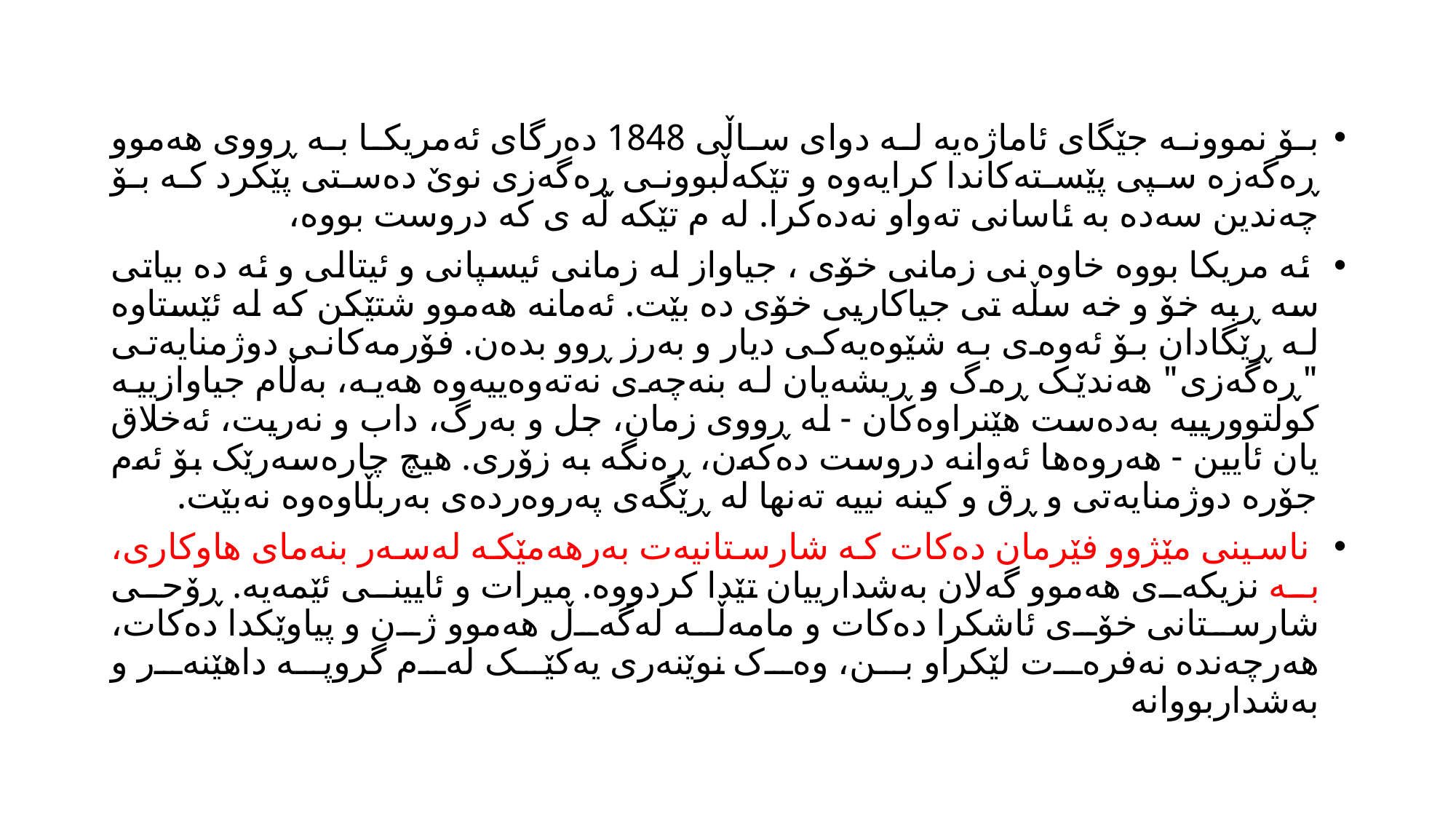

بۆ نموونە جێگای ئاماژەیه‌ لە دوای ساڵی 1848 دەرگای ئەمریکا بە ڕووی هەموو ڕەگەزە سپی پێستەکاندا کرایەوە و تێکەڵبوونی ڕەگەزی نوێ دەستی پێکرد کە بۆ چەندین سەدە بە ئاسانی تەواو نەدەکرا. له م تێکه ڵه ی کە دروست بووە،
 ئه مریکا بووە خاوه نی زمانی خۆی ، جیاواز له زمانی ئیسپانی و ئیتالی و ئه ده بیاتی سه ڕبه خۆ و خه سڵه تی جیاکاریی خۆی ده بێت. ئەمانە هەموو شتێکن کە لە ئێستاوە لە ڕێگادان بۆ ئەوەی بە شێوەیەکی دیار و بەرز ڕوو بدەن. فۆرمەکانی دوژمنایەتی "ڕەگەزی" هەندێک ڕەگ و ڕیشەیان لە بنەچەی نەتەوەییەوە هەیە، بەڵام جیاوازییە کولتوورییە بەدەست هێنراوەکان - لە ڕووی زمان، جل و بەرگ، داب و نەریت، ئەخلاق یان ئایین - هەروەها ئەوانە دروست دەکەن، ڕەنگە بە زۆری. هیچ چارەسەرێک بۆ ئەم جۆرە دوژمنایەتی و ڕق و کینە نییە تەنها لە ڕێگەی پەروەردەی بەربڵاوەوە نەبێت.
 ناسینی مێژوو فێرمان دەکات کە شارستانیەت بەرهەمێکە لەسەر بنەمای هاوکاری، بە نزیکەی هەموو گەلان بەشدارییان تێدا کردووە. میرات و ئایینی ئێمەیە. ڕۆحی شارستانی خۆی ئاشکرا دەکات و مامەڵە لەگەڵ هەموو ژن و پیاوێکدا دەکات، هەرچەندە نەفرەت لێکراو بن، وەک نوێنەری یەکێک لەم گروپە داهێنەر و بەشداربووانە